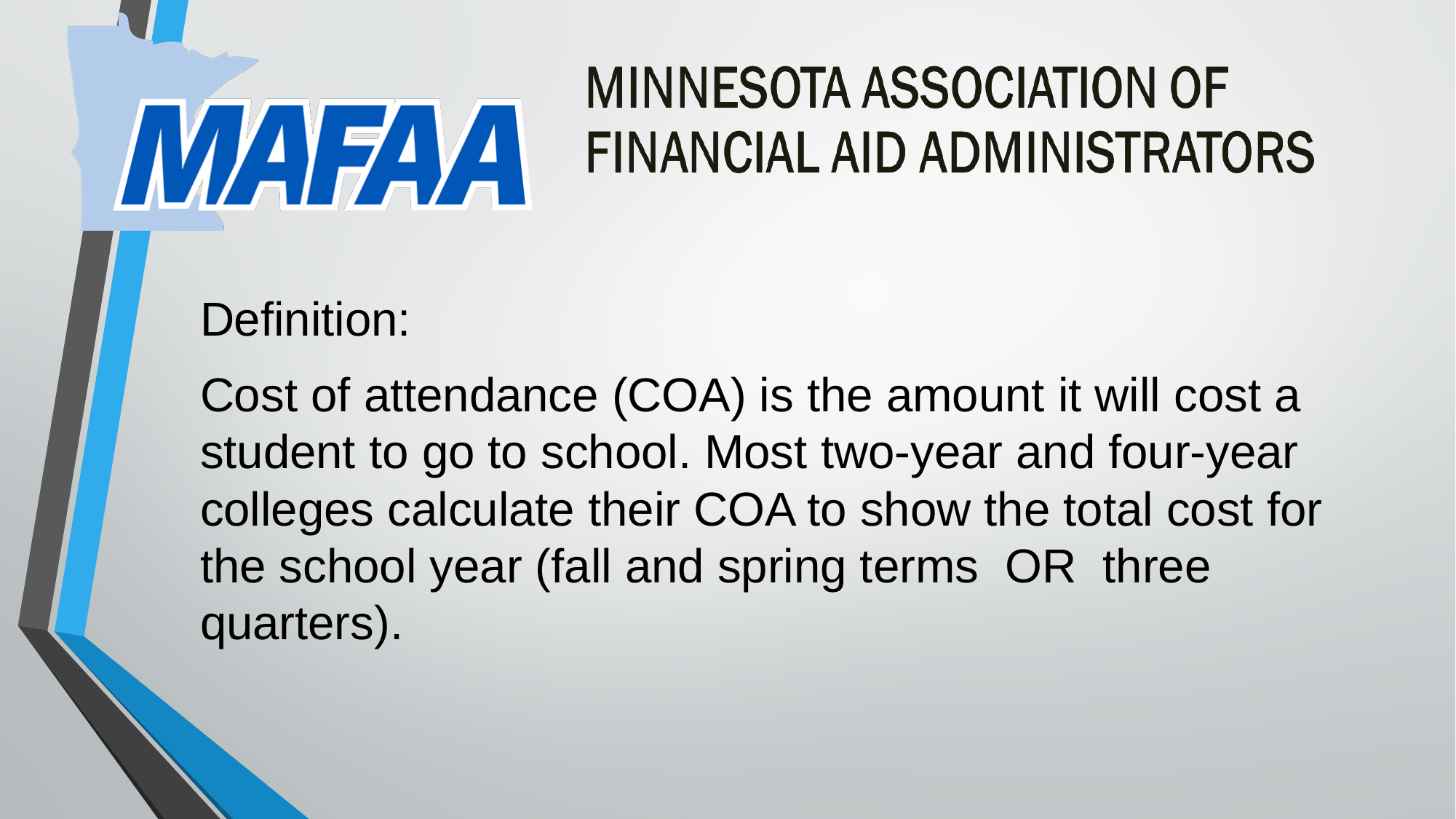

Definition:
Cost of attendance (COA) is the amount it will cost a student to go to school. Most two-year and four-year colleges calculate their COA to show the total cost for the school year (fall and spring terms  OR  three quarters).